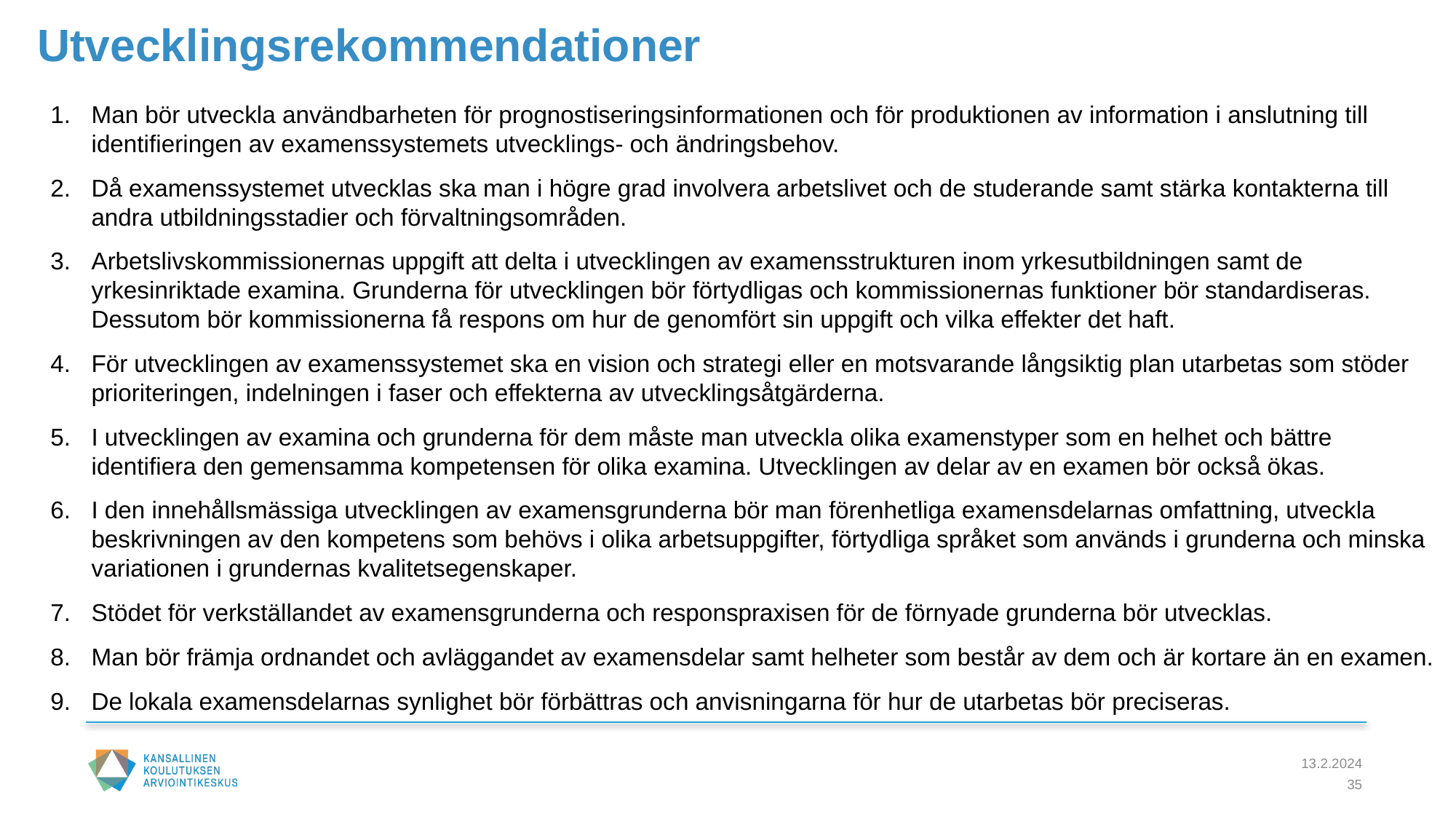

# Utvecklingsrekommendationer
Man bör utveckla användbarheten för prognostiseringsinformationen och för produktionen av information i anslutning till identifieringen av examenssystemets utvecklings- och ändringsbehov.
Då examenssystemet utvecklas ska man i högre grad involvera arbetslivet och de studerande samt stärka kontakterna till andra utbildningsstadier och förvaltningsområden.
Arbetslivskommissionernas uppgift att delta i utvecklingen av examensstrukturen inom yrkesutbildningen samt de yrkesinriktade examina. Grunderna för utvecklingen bör förtydligas och kommissionernas funktioner bör standardiseras. Dessutom bör kommissionerna få respons om hur de genomfört sin uppgift och vilka effekter det haft.
För utvecklingen av examenssystemet ska en vision och strategi eller en motsvarande långsiktig plan utarbetas som stöder prioriteringen, indelningen i faser och effekterna av utvecklingsåtgärderna.
I utvecklingen av examina och grunderna för dem måste man utveckla olika examenstyper som en helhet och bättre identifiera den gemensamma kompetensen för olika examina. Utvecklingen av delar av en examen bör också ökas.
I den innehållsmässiga utvecklingen av examensgrunderna bör man förenhetliga examensdelarnas omfattning, utveckla beskrivningen av den kompetens som behövs i olika arbetsuppgifter, förtydliga språket som används i grunderna och minska variationen i grundernas kvalitetsegenskaper.
Stödet för verkställandet av examensgrunderna och responspraxisen för de förnyade grunderna bör utvecklas.
Man bör främja ordnandet och avläggandet av examensdelar samt helheter som består av dem och är kortare än en examen.
De lokala examensdelarnas synlighet bör förbättras och anvisningarna för hur de utarbetas bör preciseras.

13.2.2024
35